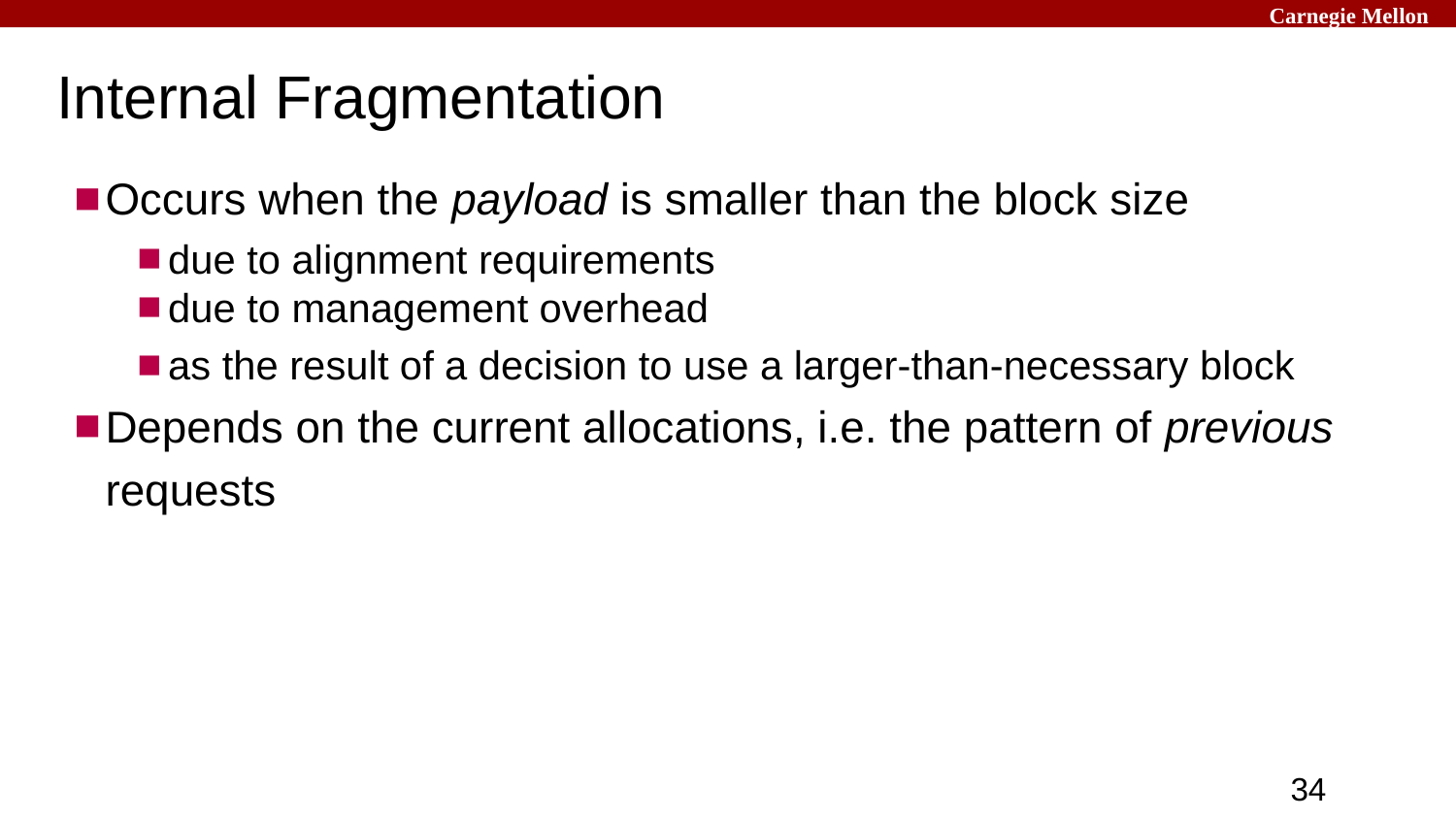

Carnegie Mellon
# Internal Fragmentation
Occurs when the payload is smaller than the block size
due to alignment requirements
due to management overhead
as the result of a decision to use a larger-than-necessary block
Depends on the current allocations, i.e. the pattern of previous
requests
34